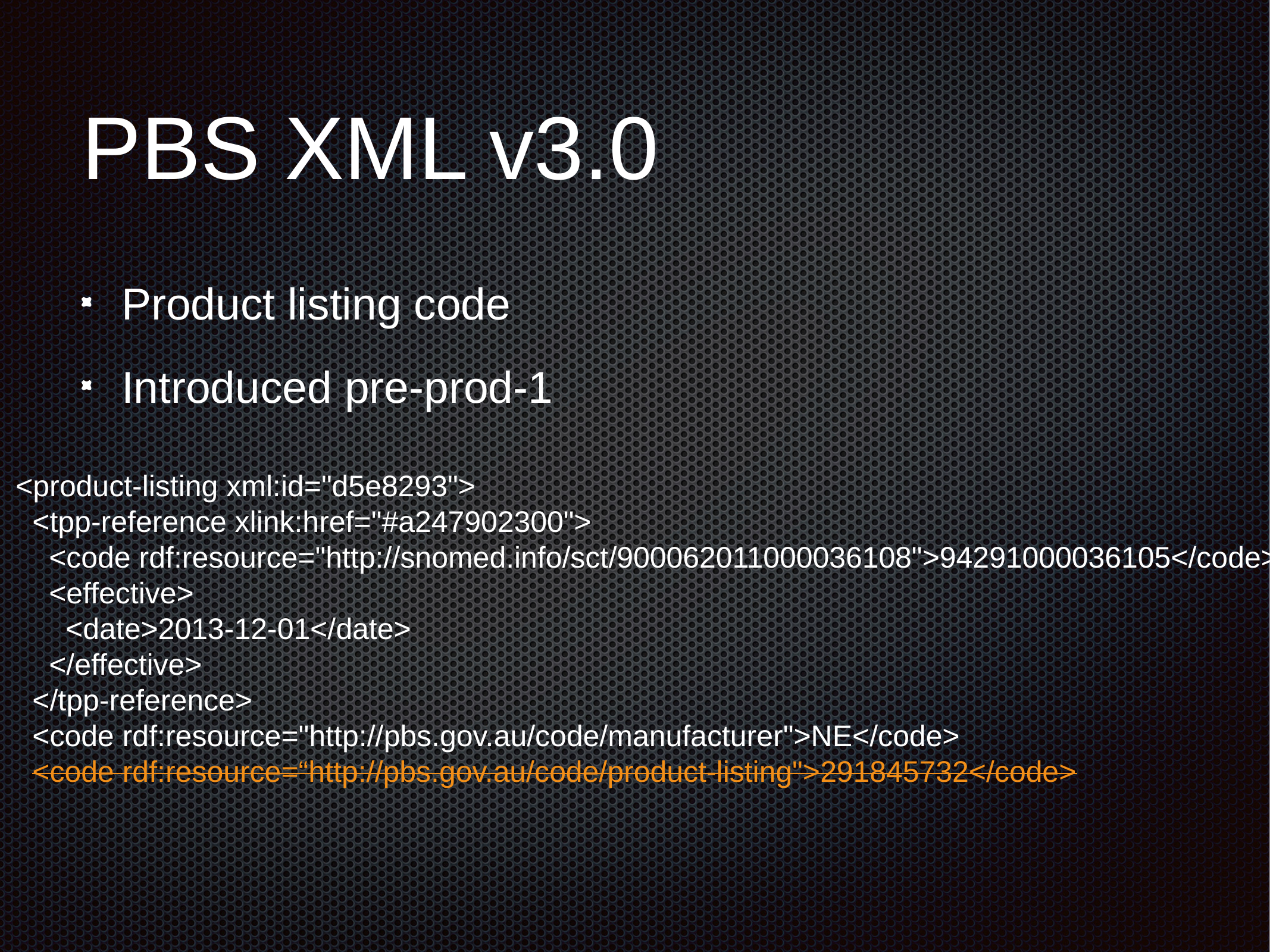

# PBS XML v3.0
Product listing code
Introduced pre-prod-1
<product-listing xml:id="d5e8293">
  <tpp-reference xlink:href="#a247902300">
    <code rdf:resource="http://snomed.info/sct/900062011000036108">94291000036105</code>
    <effective>
      <date>2013-12-01</date>
    </effective>
  </tpp-reference>
  <code rdf:resource="http://pbs.gov.au/code/manufacturer">NE</code>
  <code rdf:resource=“http://pbs.gov.au/code/product-listing">291845732</code>